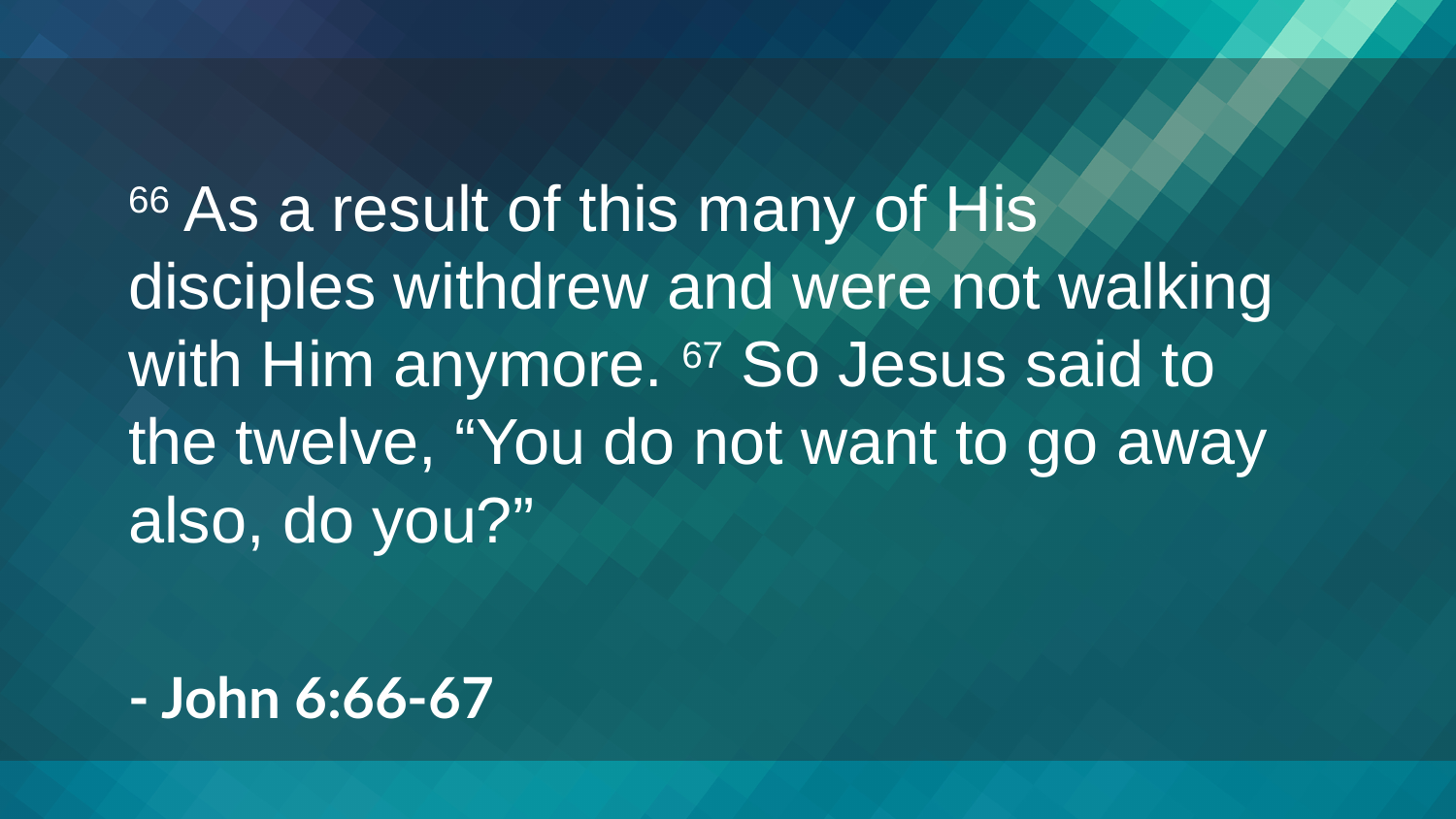

66 As a result of this many of His disciples withdrew and were not walking with Him anymore. 67 So Jesus said to the twelve, “You do not want to go away also, do you?”
- John 6:66-67